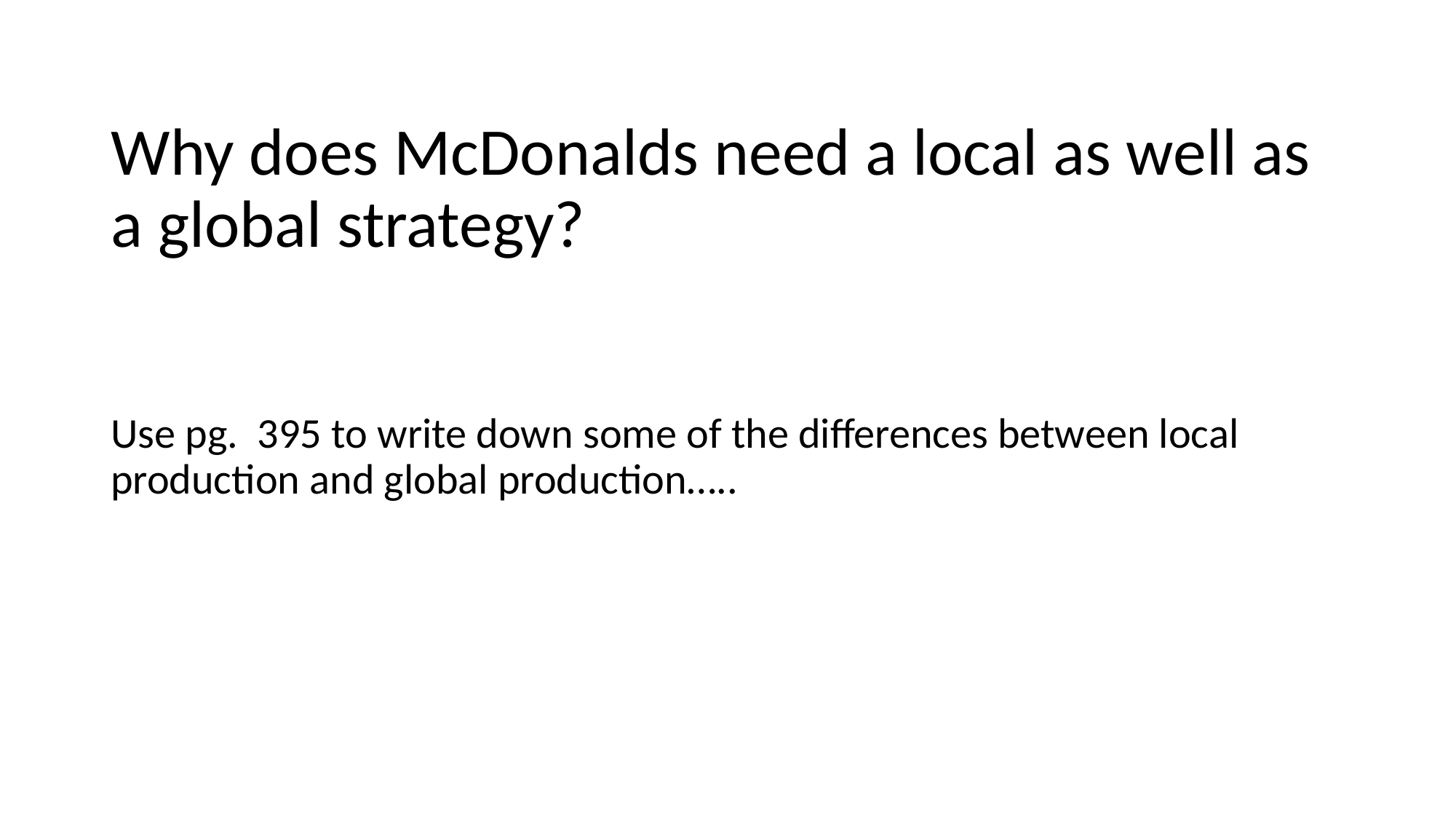

# Why does McDonalds need a local as well as a global strategy?

Use pg.  395 to write down some of the differences between local production and global production…..